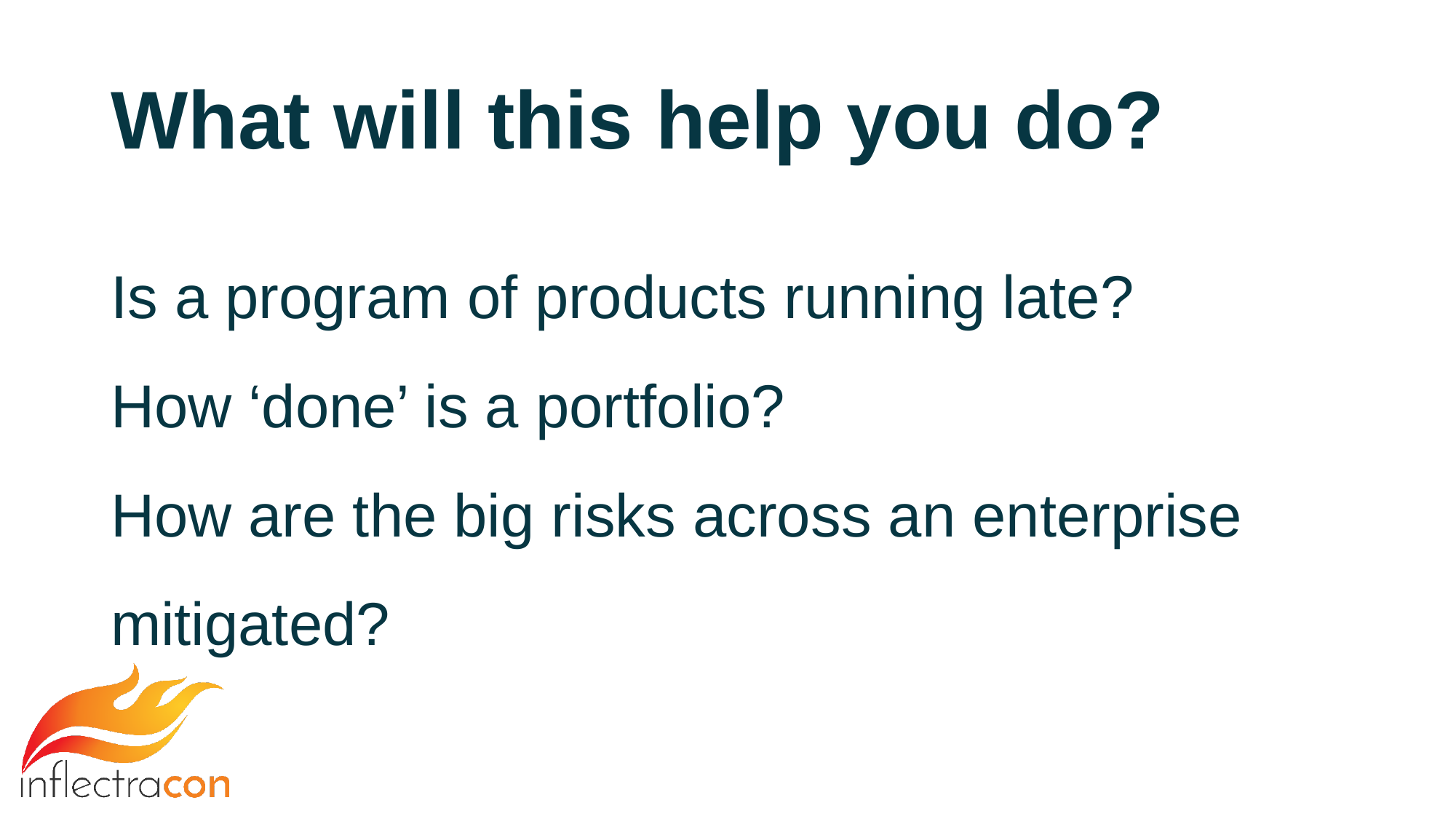

# What will this help you do?
Is a program of products running late?
How ‘done’ is a portfolio?
How are the big risks across an enterprise mitigated?